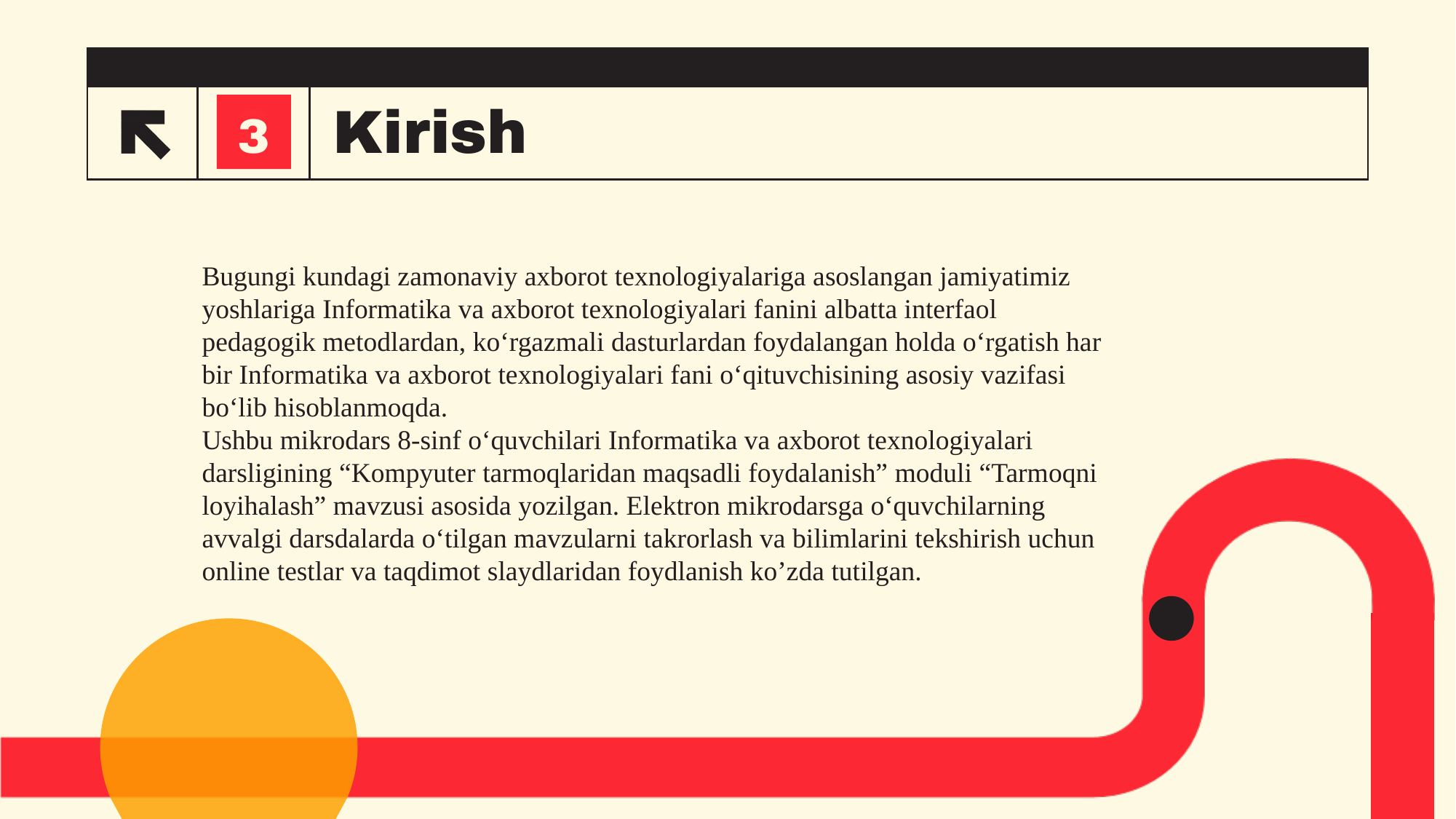

# Kirish
3
3
Bugungi kundagi zamonaviy axborot texnologiyalariga asoslangan jamiyatimiz yoshlariga Informatika va axborot texnologiyalari fanini albatta interfaol pedagogik metodlardan, ko‘rgazmali dasturlardan foydalangan holda o‘rgatish har bir Informatika va axborot texnologiyalari fani o‘qituvchisining asosiy vazifasi bo‘lib hisoblanmoqda.
Ushbu mikrodars 8-sinf o‘quvchilari Informatika va axborot texnologiyalari darsligining “Kompyuter tarmoqlaridan maqsadli foydalanish” moduli “Tarmoqni loyihalash” mavzusi asosida yozilgan. Elektron mikrodarsga o‘quvchilarning avvalgi darsdalarda o‘tilgan mavzularni takrorlash va bilimlarini tekshirish uchun online testlar va taqdimot slaydlaridan foydlanish ko’zda tutilgan.